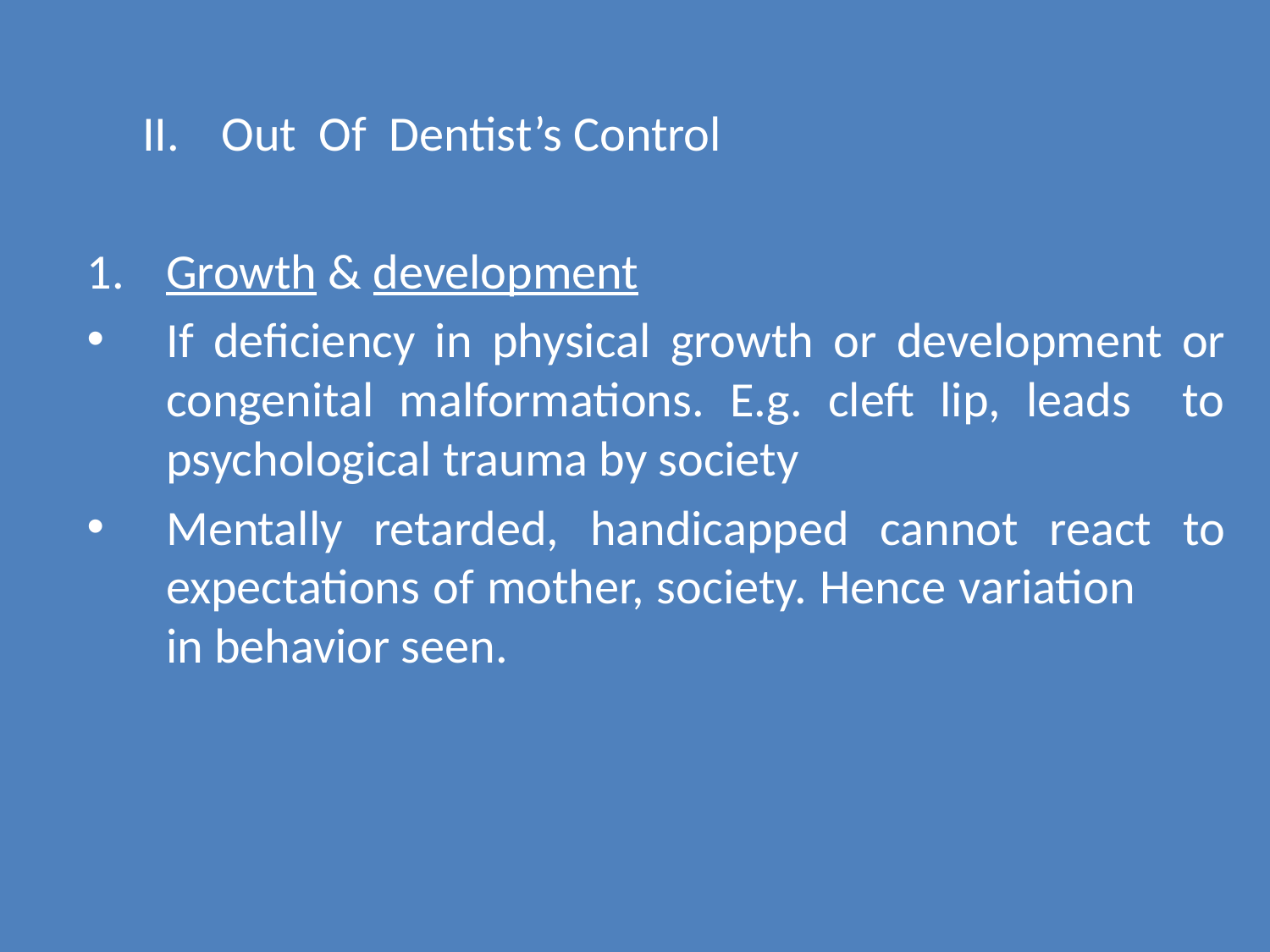

Out  Of  Dentist’s Control

Growth & development
If deficiency in physical growth or development or congenital malformations. E.g. cleft lip, leads  to psychological trauma by society
Mentally retarded, handicapped cannot react to expectations of mother, society. Hence variation        in behavior seen.